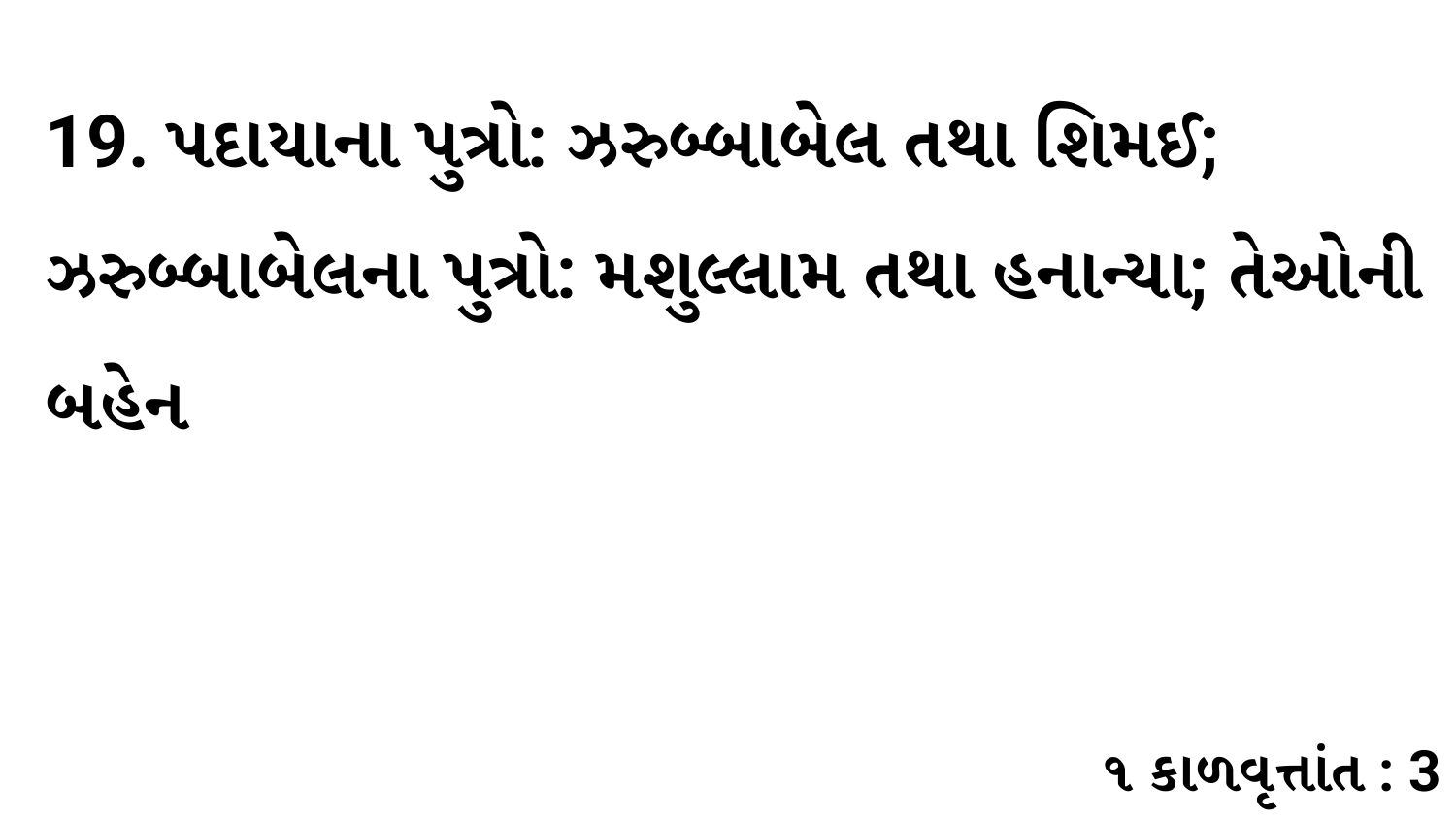

19. પદાયાના પુત્રો: ઝરુબ્બાબેલ તથા શિમઈ; ઝરુબ્બાબેલના પુત્રો: મશુલ્લામ તથા હનાન્યા; તેઓની બહેન
૧ કાળવૃત્તાંત : 3